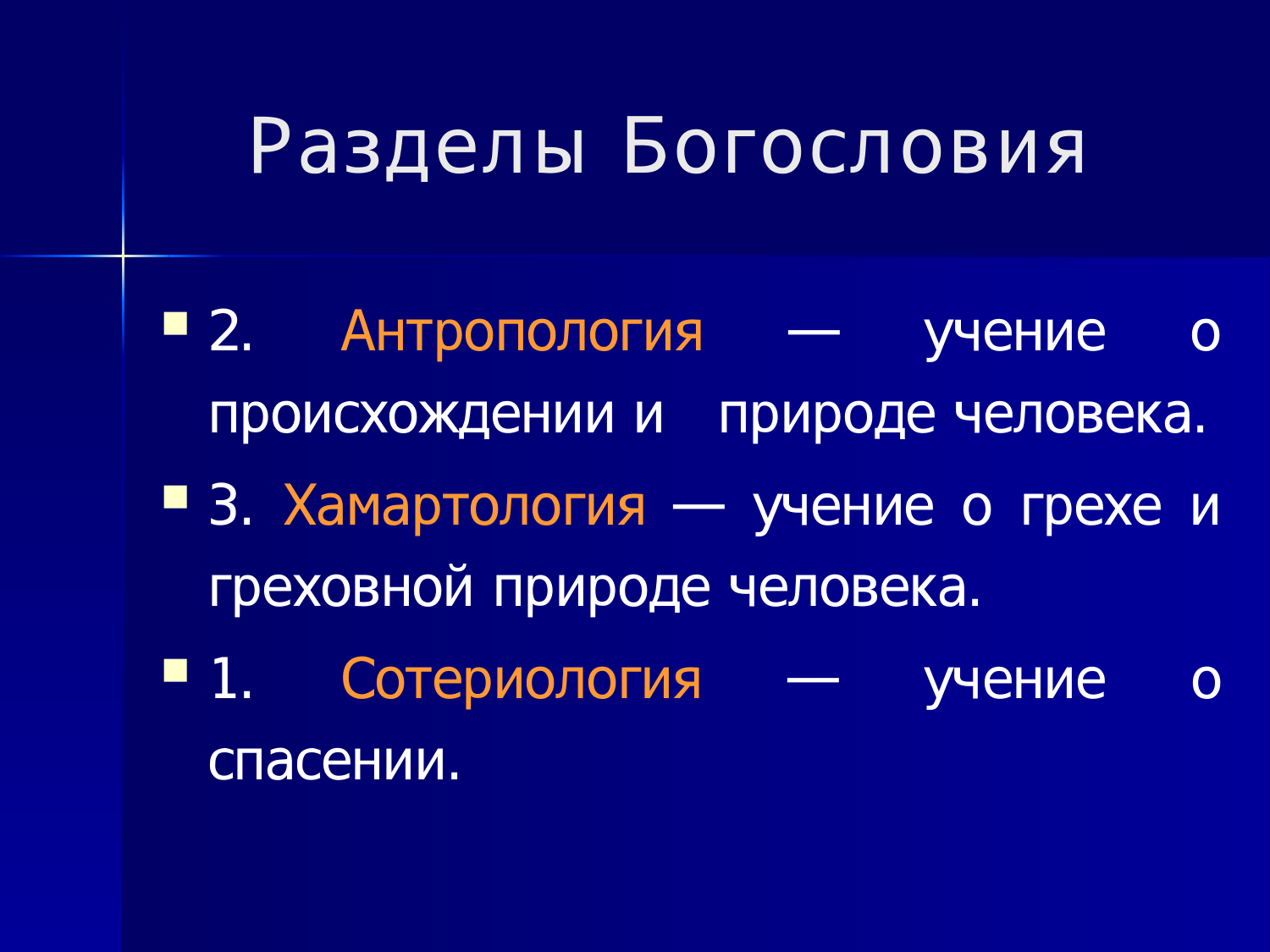

# Разделы Богословия
2. Антропология — учение о происхождении и   природе человека.
3. Хамартология — учение о грехе и греховной природе человека.
1. Сотериология — учение о спасении.